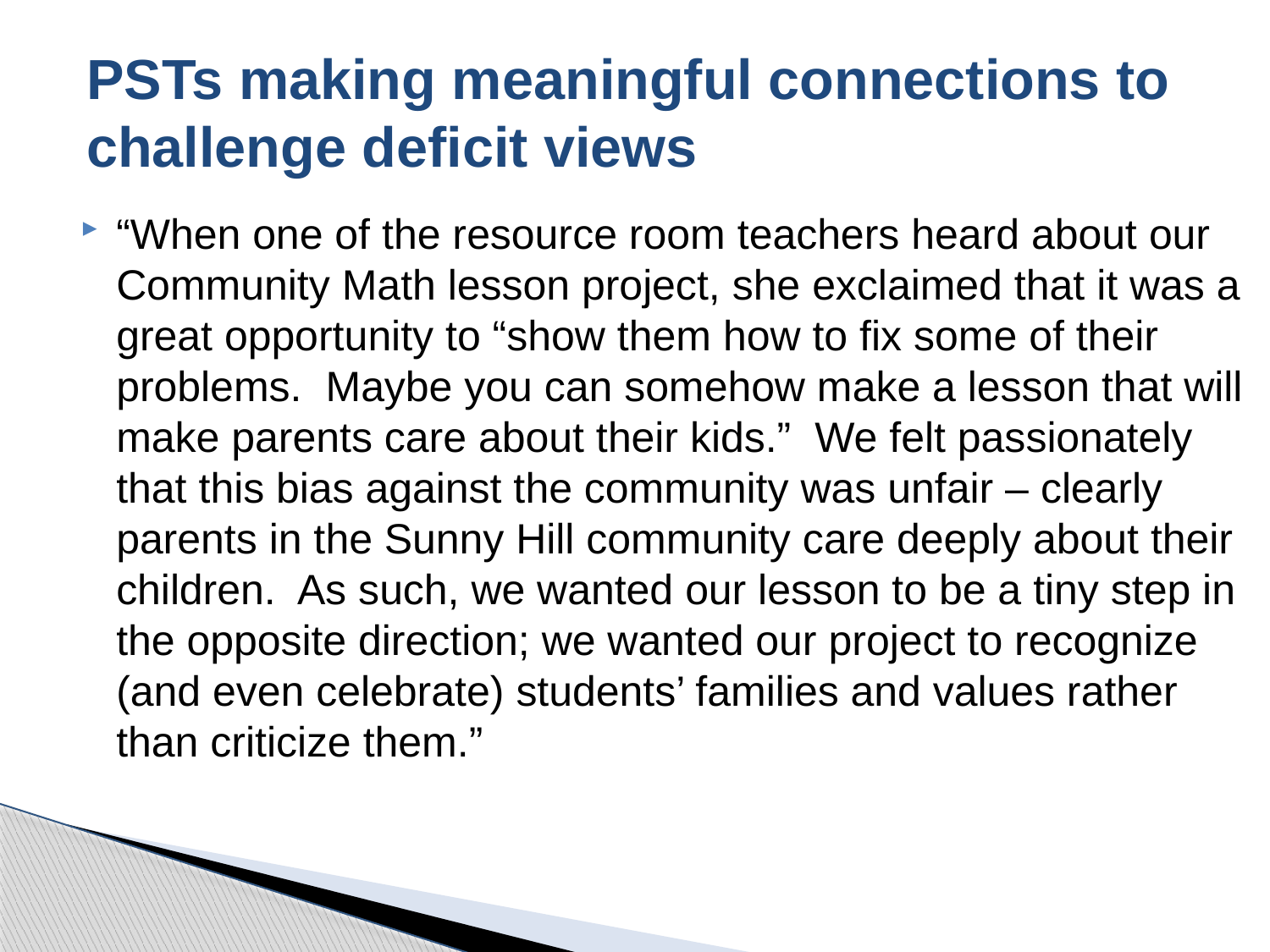

# PSTs making meaningful connections to challenge deficit views
“When one of the resource room teachers heard about our Community Math lesson project, she exclaimed that it was a great opportunity to “show them how to fix some of their problems.  Maybe you can somehow make a lesson that will make parents care about their kids.”  We felt passionately that this bias against the community was unfair – clearly parents in the Sunny Hill community care deeply about their children.  As such, we wanted our lesson to be a tiny step in the opposite direction; we wanted our project to recognize (and even celebrate) students’ families and values rather than criticize them.”